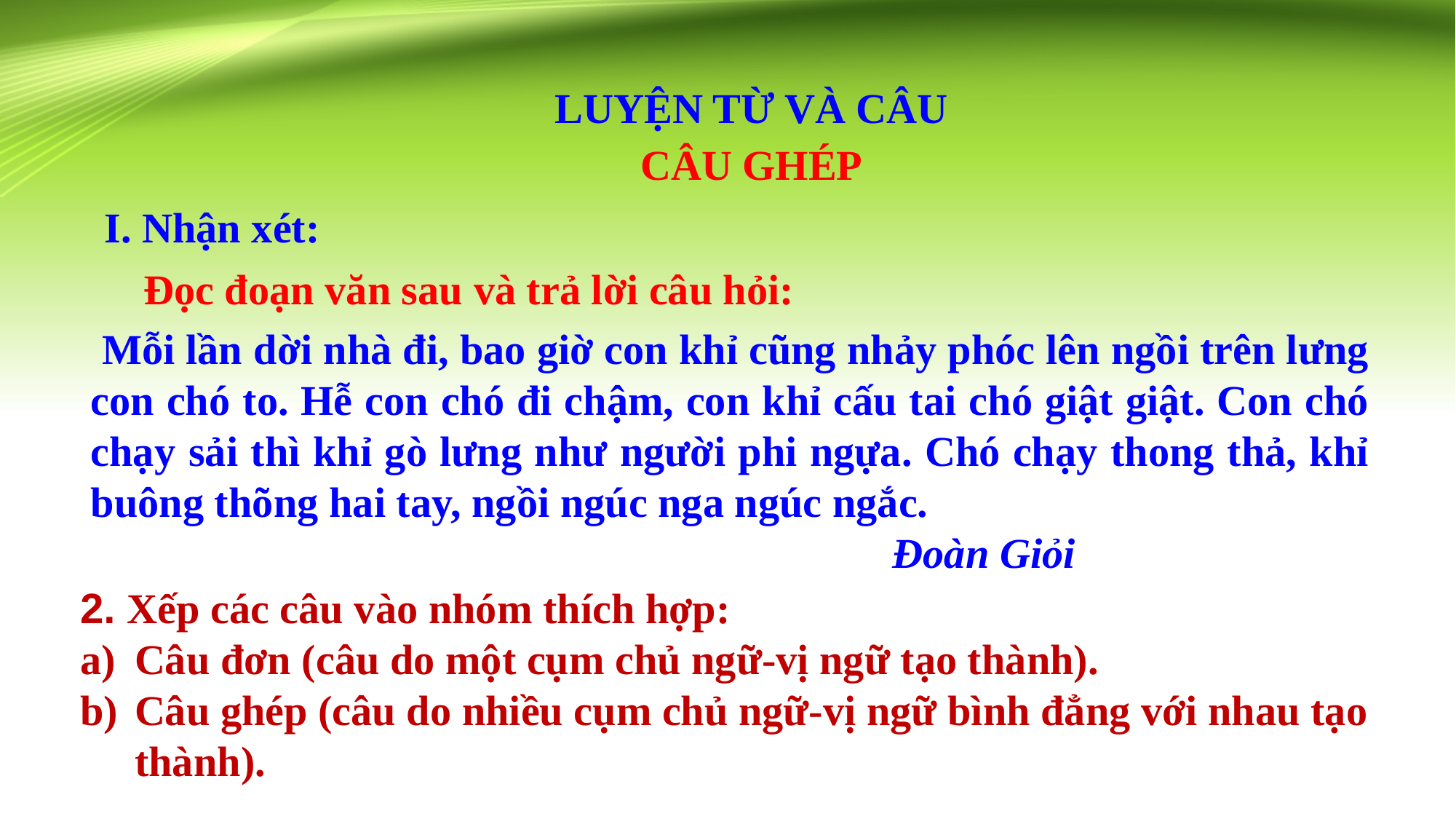

LUYỆN TỪ VÀ CÂU
CÂU GHÉP
I. Nhận xét:
     Đọc đoạn văn sau và trả lời câu hỏi:
 Mỗi lần dời nhà đi, bao giờ con khỉ cũng nhảy phóc lên ngồi trên lưng con chó to. Hễ con chó đi chậm, con khỉ cấu tai chó giật giật. Con chó chạy sải thì khỉ gò lưng như người phi ngựa. Chó chạy thong thả, khỉ buông thõng hai tay, ngồi ngúc nga ngúc ngắc.
                                                                            Đoàn Giỏi

2. Xếp các câu vào nhóm thích hợp:
Câu đơn (câu do một cụm chủ ngữ-vị ngữ tạo thành).
Câu ghép (câu do nhiều cụm chủ ngữ-vị ngữ bình đẳng với nhau tạo thành).